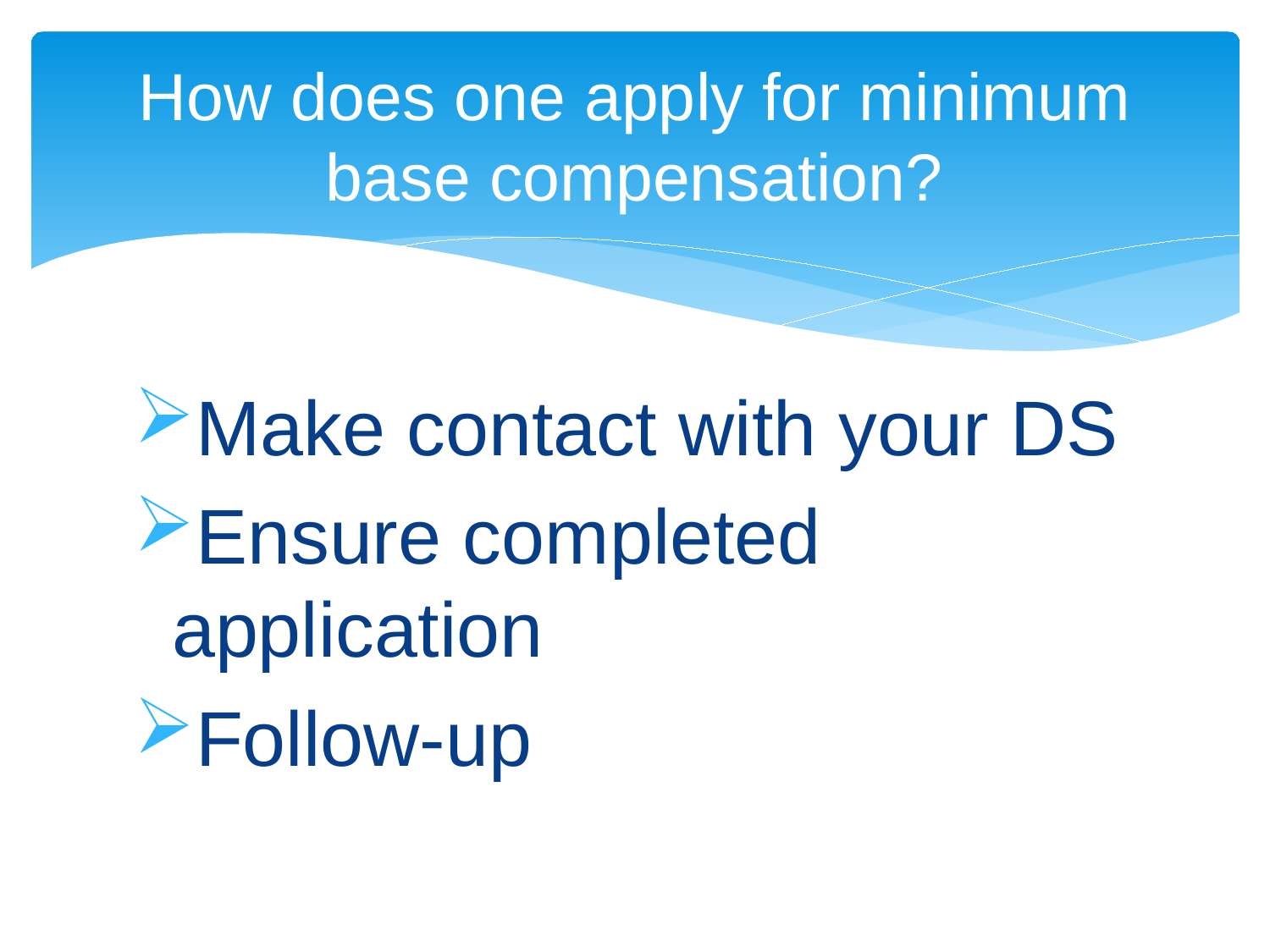

# How does one apply for minimum base compensation?
Make contact with your DS
Ensure completed        	application
Follow-up